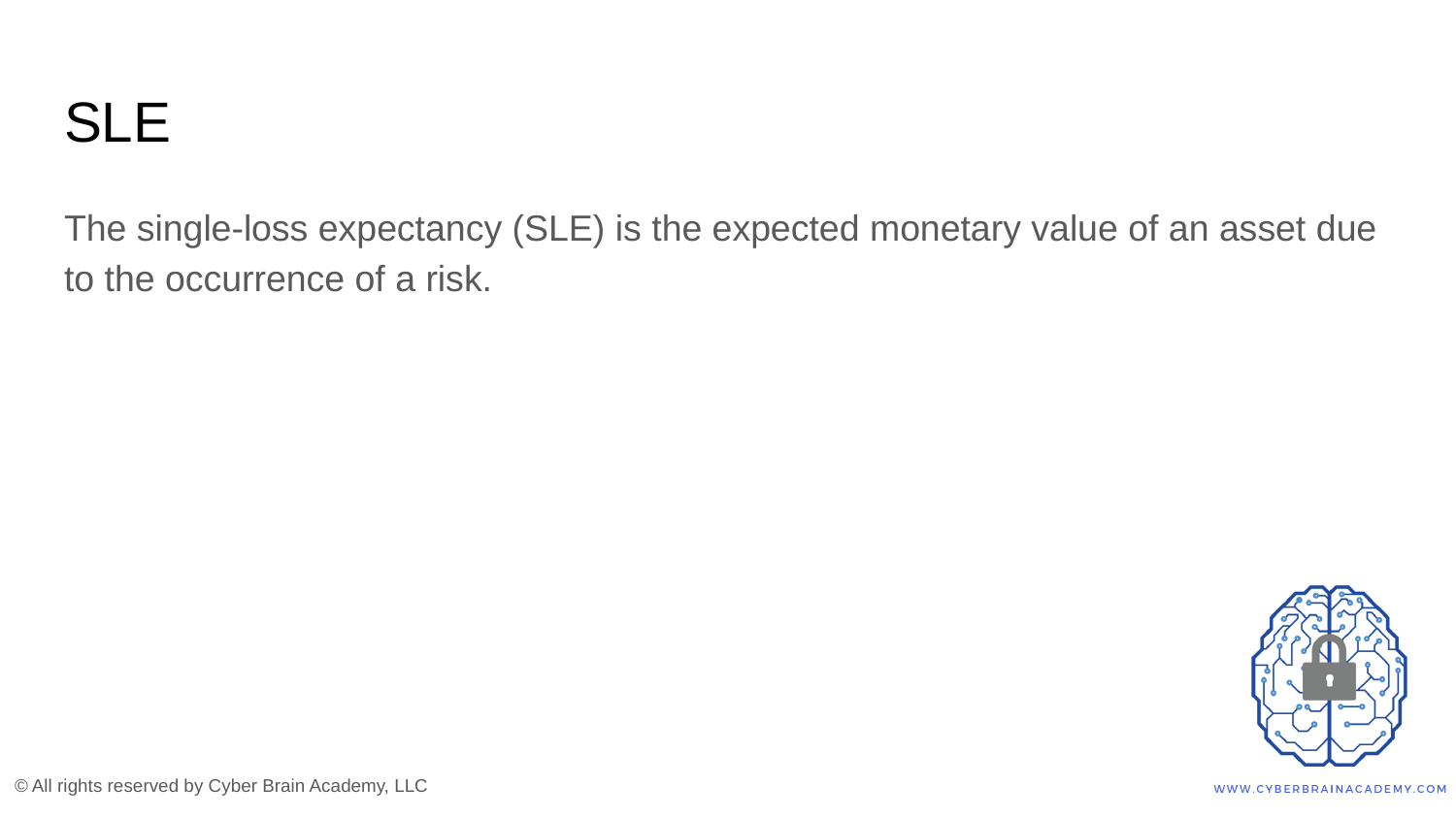

# SLE

The single-loss expectancy (SLE) is the expected monetary value of an asset due to the occurrence of a risk.